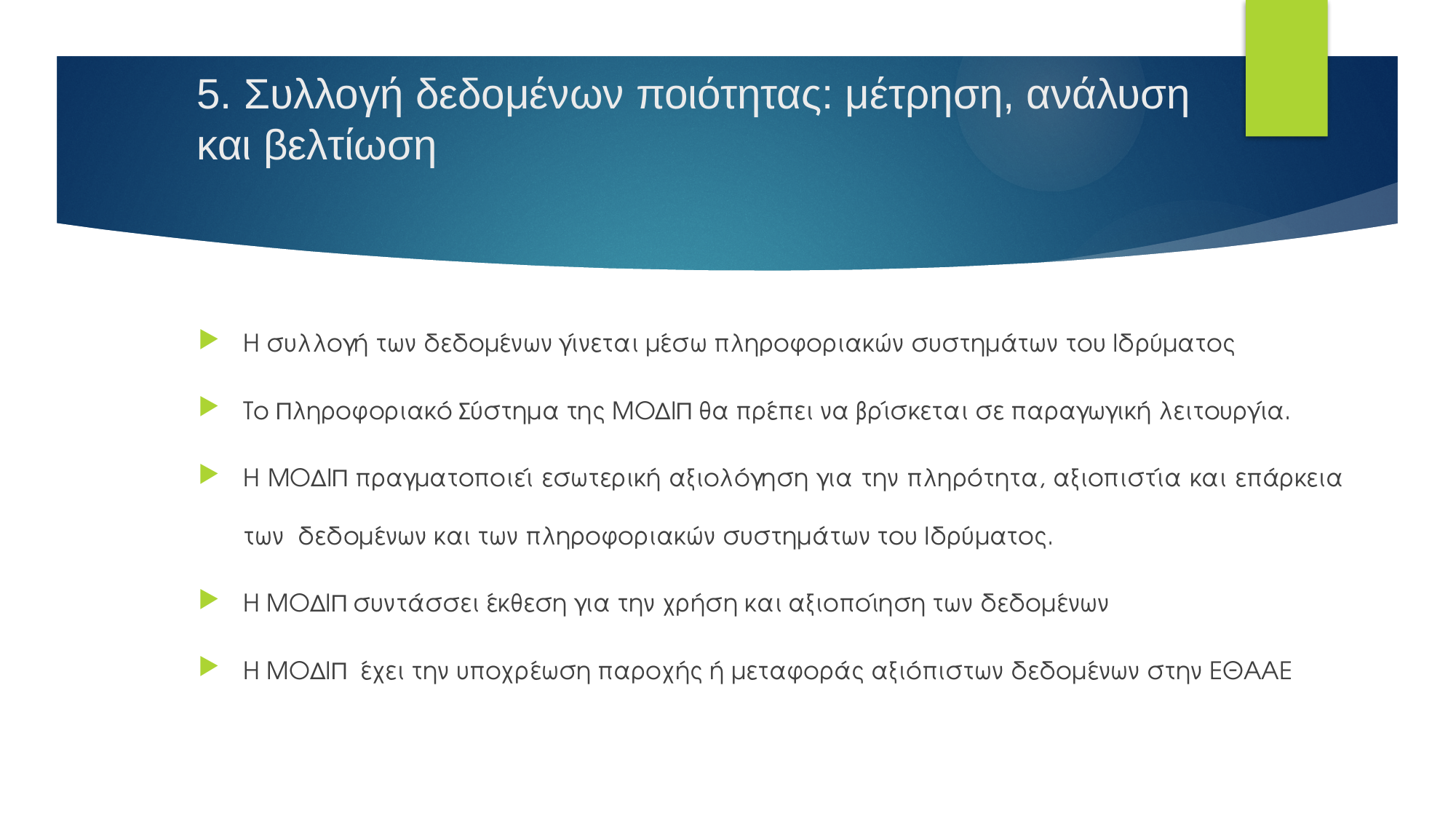

# 5. Συλλογή δεδομένων ποιότητας: μέτρηση, ανάλυση και βελτίωση
Η συλλογή των δεδομένων γίνεται μέσω πληροφοριακών συστημάτων του Ιδρύματος
Το Πληροφοριακό Σύστημα της ΜΟΔΙΠ θα πρέπει να βρίσκεται σε παραγωγική λειτουργία.
Η ΜΟΔΙΠ πραγματοποιεί εσωτερική αξιολόγηση για την πληρότητα, αξιοπιστία και επάρκεια των  δεδομένων και των πληροφοριακών συστημάτων του Ιδρύματος.
Η ΜΟΔΙΠ συντάσσει έκθεση για την χρήση και αξιοποίηση των δεδομένων
Η ΜΟΔΙΠ  έχει την υποχρέωση παροχής ή μεταφοράς αξιόπιστων δεδομένων στην ΕΘΑΑΕ